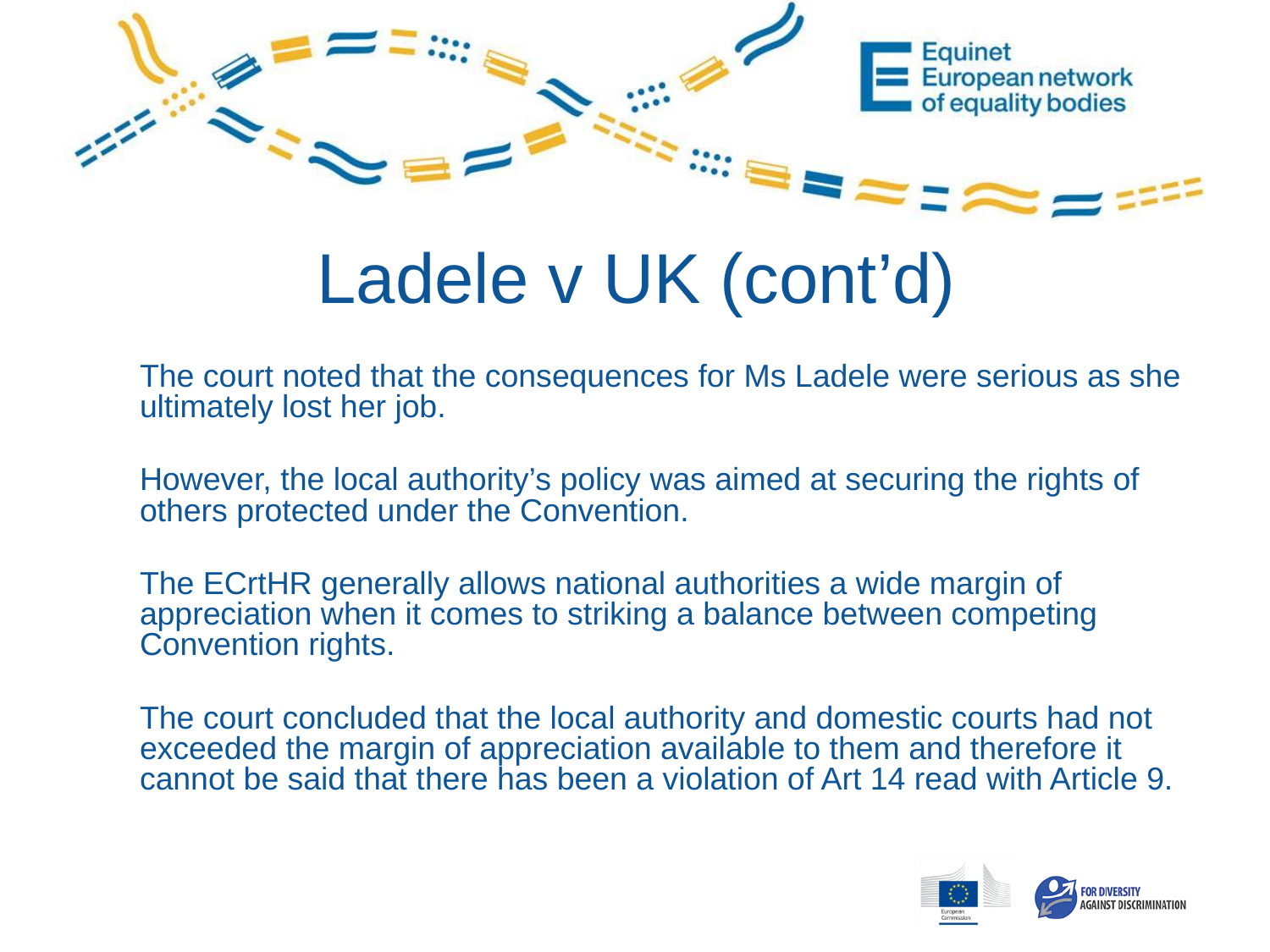

# Ladele v UK (cont’d)
	The court noted that the consequences for Ms Ladele were serious as she ultimately lost her job.

	However, the local authority’s policy was aimed at securing the rights of others protected under the Convention.

	The ECrtHR generally allows national authorities a wide margin of appreciation when it comes to striking a balance between competing Convention rights.

	The court concluded that the local authority and domestic courts had not exceeded the margin of appreciation available to them and therefore it cannot be said that there has been a violation of Art 14 read with Article 9.